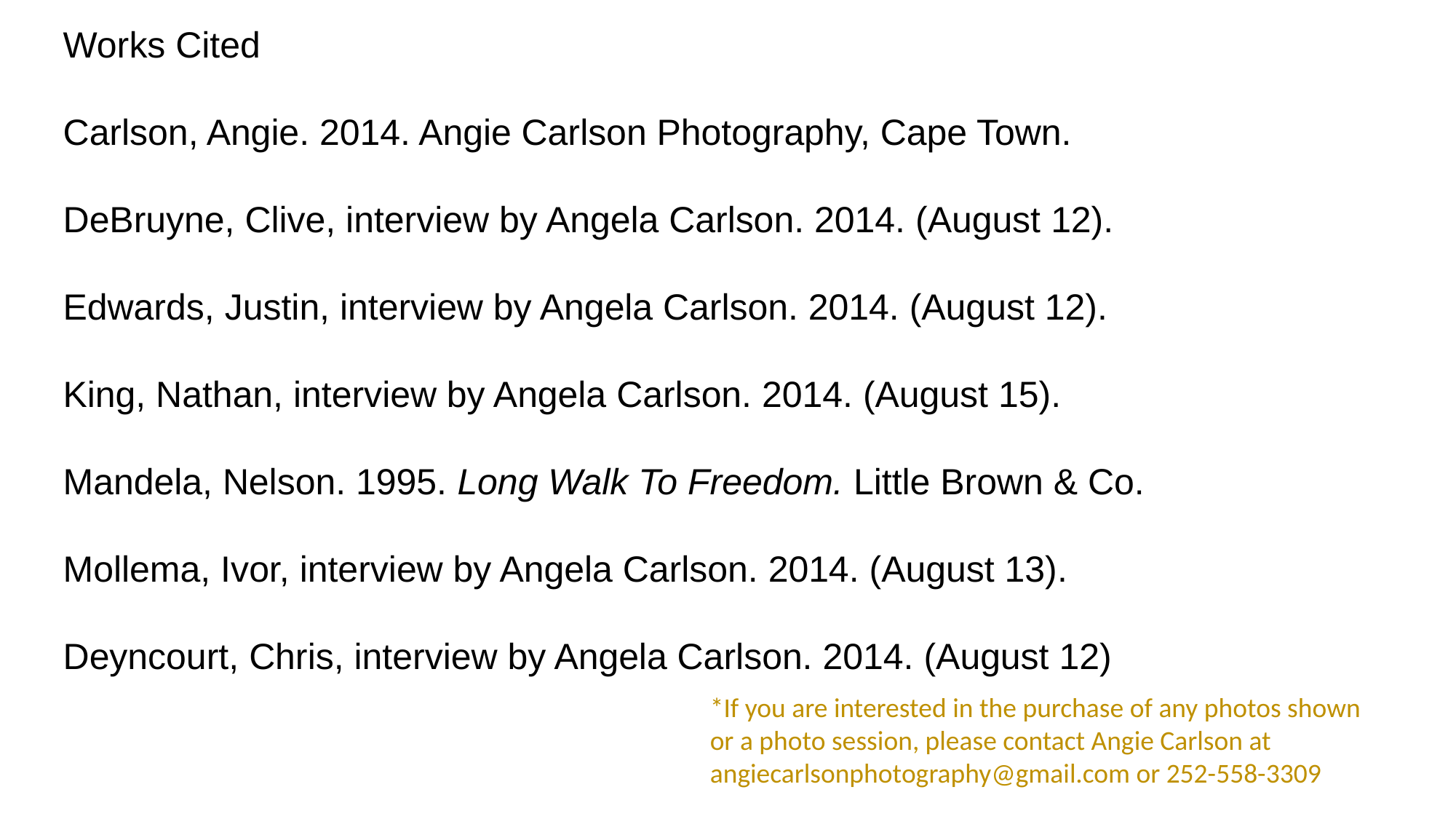

Works Cited

Carlson, Angie. 2014. Angie Carlson Photography, Cape Town.

DeBruyne, Clive, interview by Angela Carlson. 2014. (August 12).

Edwards, Justin, interview by Angela Carlson. 2014. (August 12).

King, Nathan, interview by Angela Carlson. 2014. (August 15).

Mandela, Nelson. 1995. Long Walk To Freedom. Little Brown & Co.

Mollema, Ivor, interview by Angela Carlson. 2014. (August 13).

Deyncourt, Chris, interview by Angela Carlson. 2014. (August 12)

*If you are interested in the purchase of any photos shown or a photo session, please contact Angie Carlson at angiecarlsonphotography@gmail.com or 252-558-3309